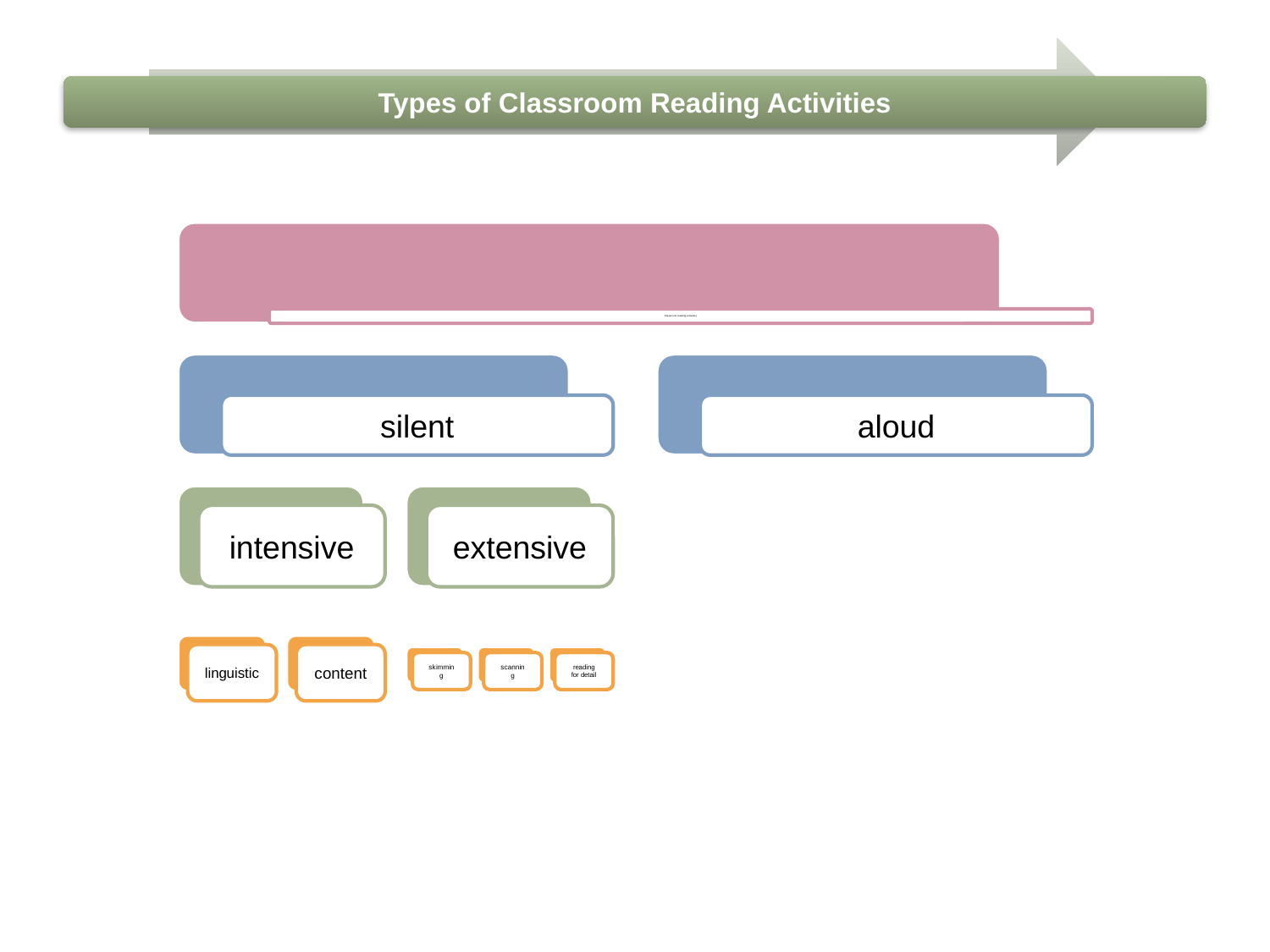

Types of Classroom Reading Activities
Classroom reading activities
silent
intensive
extensive
aloud
linguistic
content
skimming
scanning
reading for detail